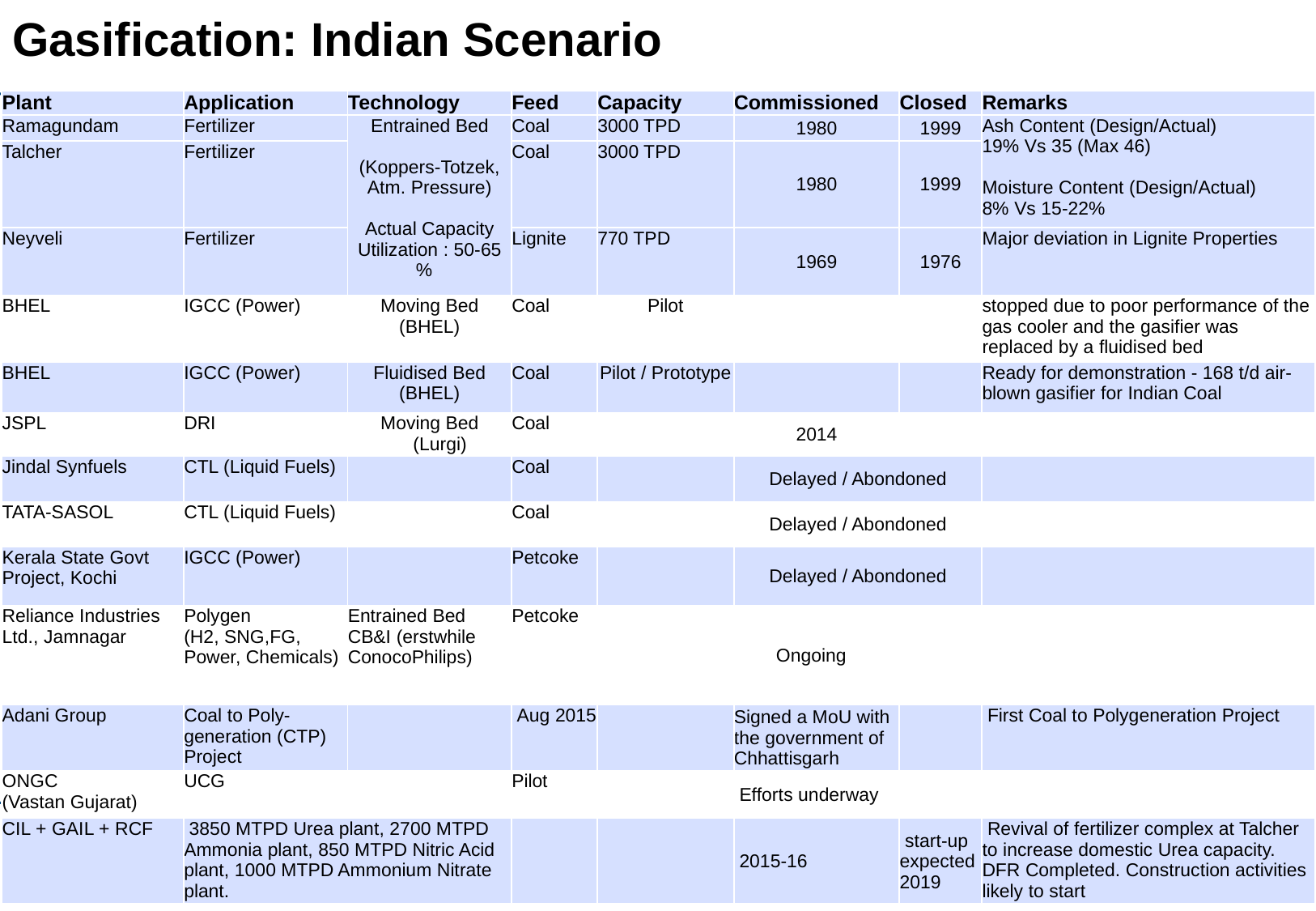

Gasification: Indian Scenario
| Plant | Application | Technology | Feed | Capacity | Commissioned | Closed | Remarks |
| --- | --- | --- | --- | --- | --- | --- | --- |
| Ramagundam | Fertilizer | Entrained Bed (Koppers-Totzek, Atm. Pressure) Actual Capacity Utilization : 50-65 % | Coal | 3000 TPD | 1980 | 1999 | Ash Content (Design/Actual) 19% Vs 35 (Max 46) Moisture Content (Design/Actual) 8% Vs 15-22% |
| Talcher | Fertilizer |  | Coal | 3000 TPD | 1980 | 1999 |  |
| Neyveli | Fertilizer |  | Lignite | 770 TPD | 1969 | 1976 | Major deviation in Lignite Properties |
| BHEL | IGCC (Power) | Moving Bed (BHEL) | Coal | Pilot |  |  | stopped due to poor performance of the gas cooler and the gasifier was replaced by a fluidised bed |
| BHEL | IGCC (Power) | Fluidised Bed (BHEL) | Coal | Pilot / Prototype |  |  | Ready for demonstration - 168 t/d air-blown gasifier for Indian Coal |
| JSPL | DRI | Moving Bed (Lurgi) | Coal |  | 2014 |  |  |
| Jindal Synfuels | CTL (Liquid Fuels) |  | Coal |  | Delayed / Abondoned |  |  |
| TATA-SASOL | CTL (Liquid Fuels) |  | Coal |  | Delayed / Abondoned |  |  |
| Kerala State Govt Project, Kochi | IGCC (Power) |  | Petcoke |  | Delayed / Abondoned |  |  |
| Reliance Industries Ltd., Jamnagar | Polygen (H2, SNG,FG, Power, Chemicals) | Entrained Bed CB&I (erstwhile ConocoPhilips) | Petcoke |  | Ongoing |  |  |
| Adani Group | Coal to Poly-generation (CTP) Project |  | Aug 2015 |  | Signed a MoU with the government of Chhattisgarh |  | First Coal to Polygeneration Project |
| ONGC (Vastan Gujarat) | UCG |  | Pilot |  | Efforts underway |  |  |
| CIL + GAIL + RCF | 3850 MTPD Urea plant, 2700 MTPD Ammonia plant, 850 MTPD Nitric Acid plant, 1000 MTPD Ammonium Nitrate plant. |  |  |  | 2015-16 | start-up expected2019 | Revival of fertilizer complex at Talcher to increase domestic Urea capacity. DFR Completed. Construction activities likely to start |